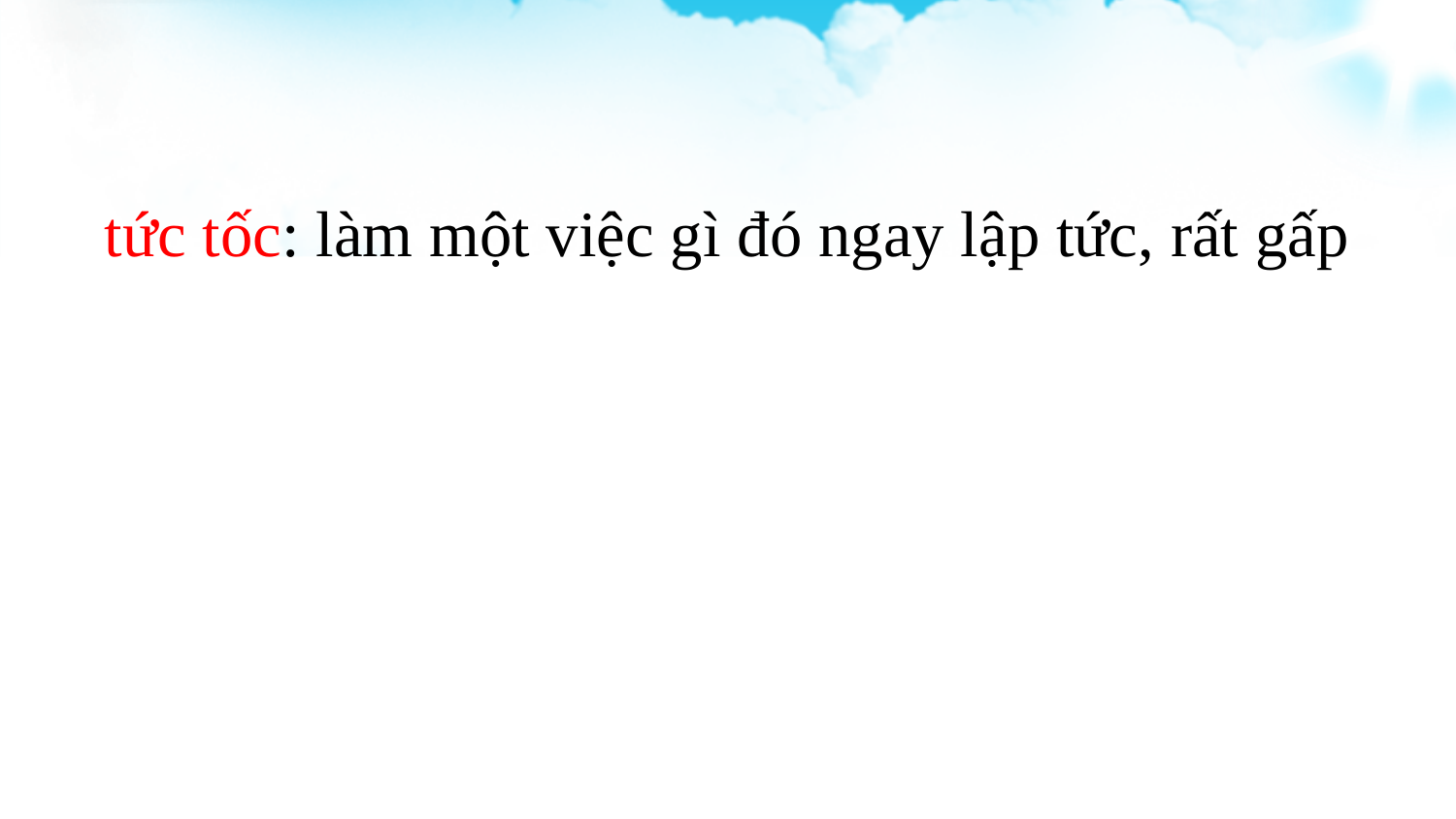

tức tốc: làm một việc gì đó ngay lập tức, rất gấp